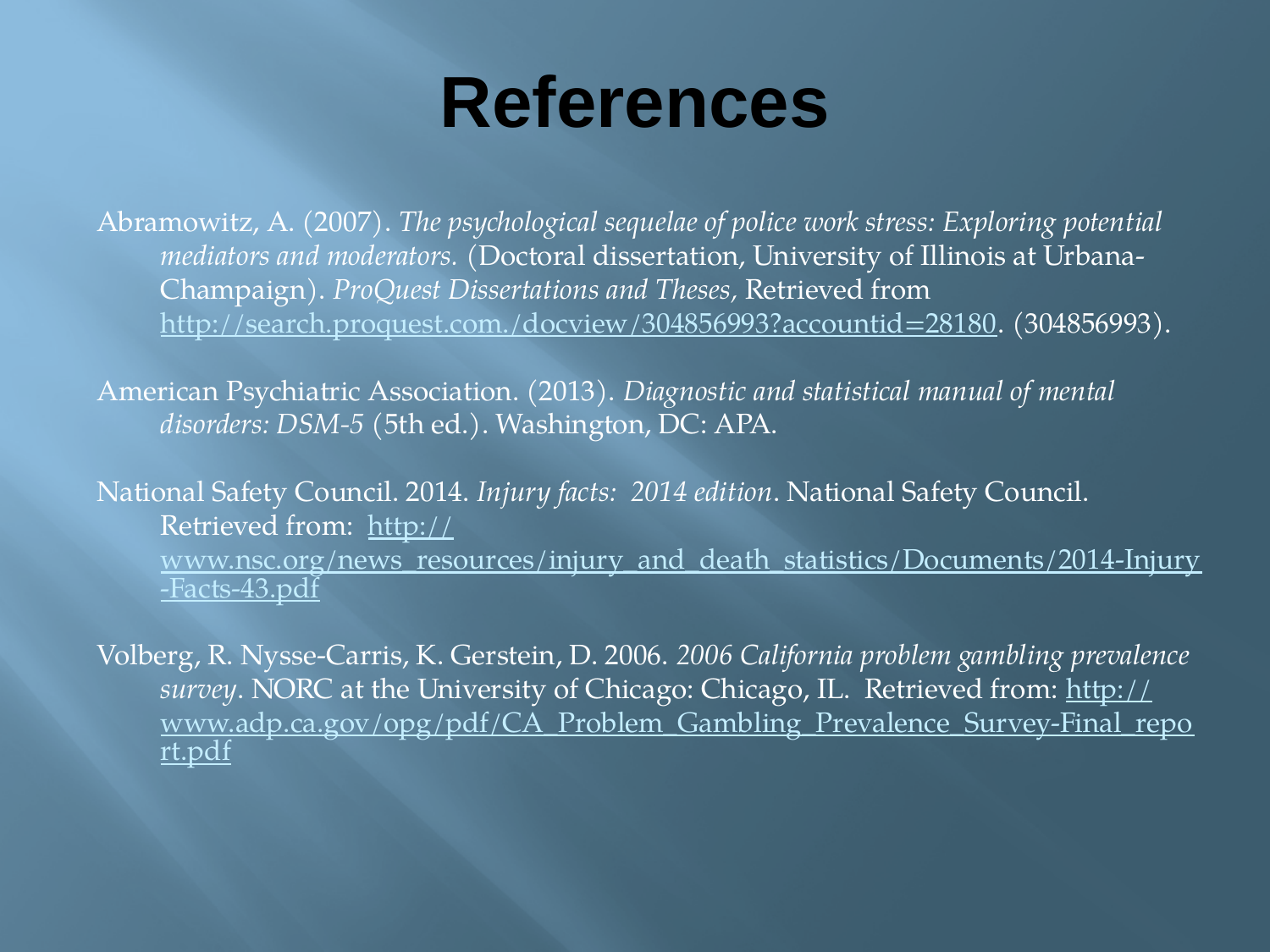

# References
Abramowitz, A. (2007). The psychological sequelae of police work stress: Exploring potential mediators and moderators. (Doctoral dissertation, University of Illinois at Urbana-Champaign). ProQuest Dissertations and Theses, Retrieved from http://search.proquest.com./docview/304856993?accountid=28180. (304856993).

American Psychiatric Association. (2013). Diagnostic and statistical manual of mental disorders: DSM-5 (5th ed.). Washington, DC: APA.

National Safety Council. 2014. Injury facts:  2014 edition. National Safety Council. Retrieved from:  http://www.nsc.org/news_resources/injury_and_death_statistics/Documents/2014-Injury-Facts-43.pdf

Volberg, R. Nysse-Carris, K. Gerstein, D. 2006. 2006 California problem gambling prevalence survey. NORC at the University of Chicago: Chicago, IL.  Retrieved from: http://www.adp.ca.gov/opg/pdf/CA_Problem_Gambling_Prevalence_Survey-Final_report.pdf